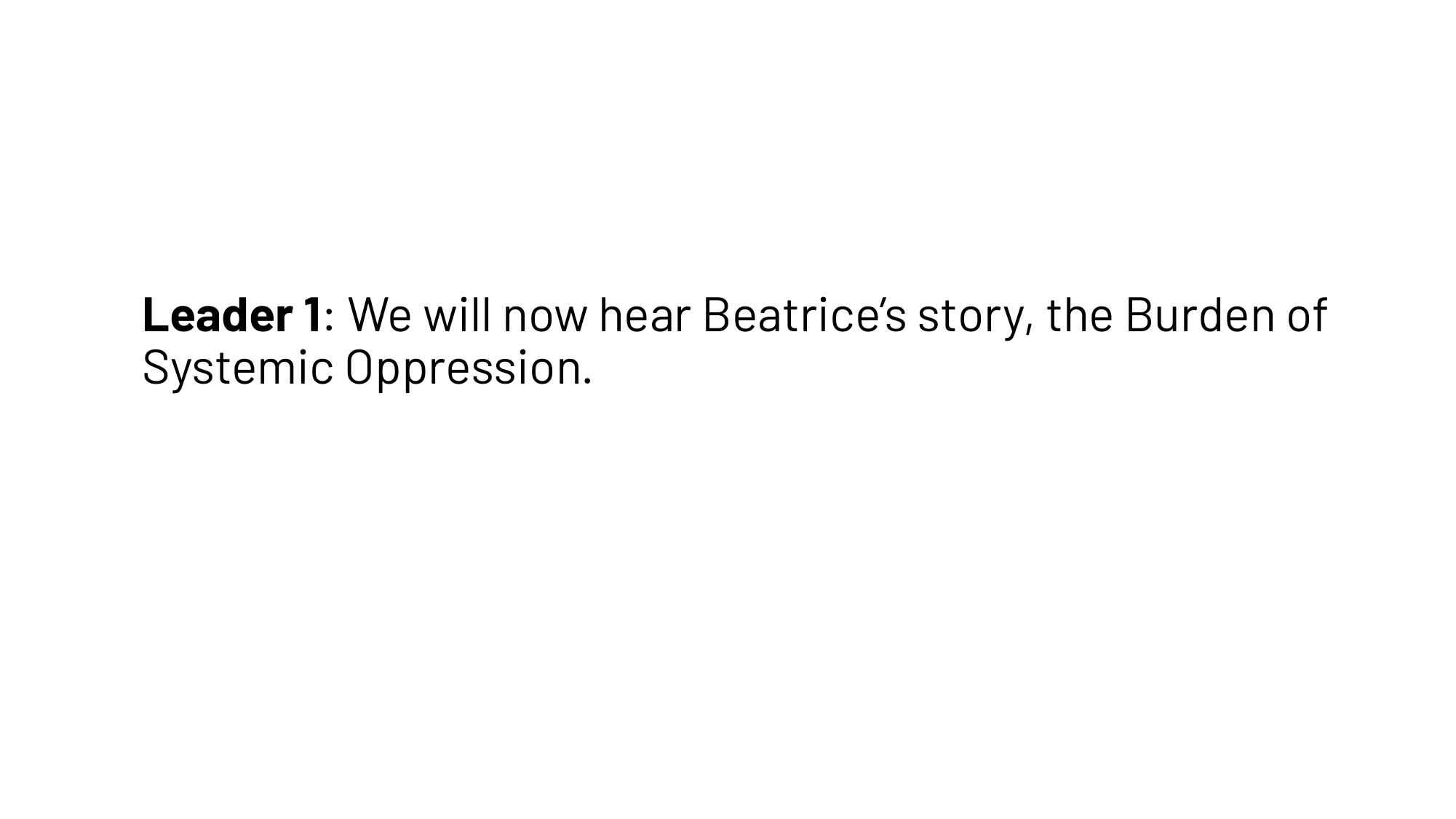

Leader 1: We will now hear Beatrice’s story, the Burden of Systemic Oppression.